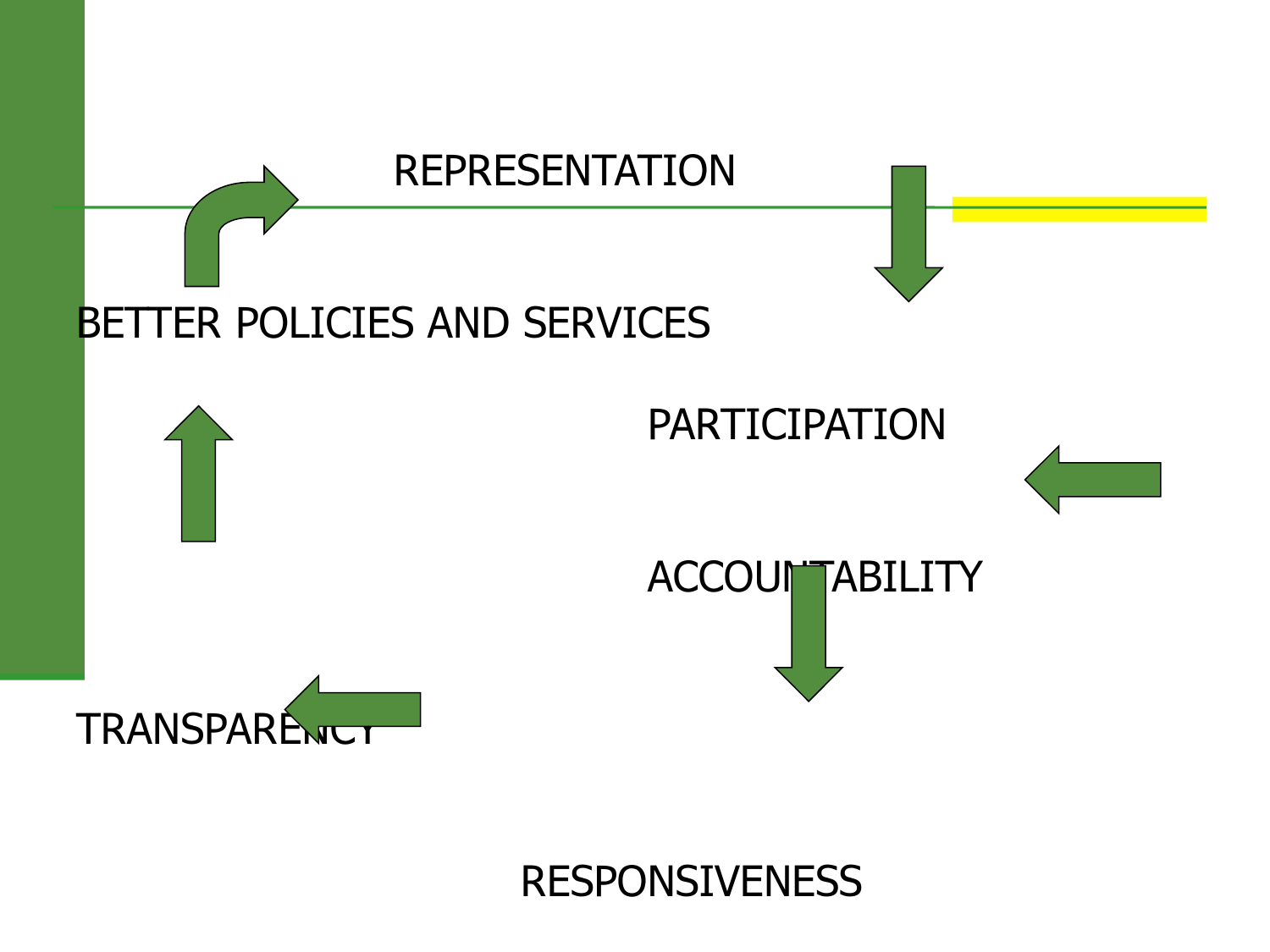

REPRESENTATION

BETTER POLICIES AND SERVICES 			                                                                                        							PARTICIPATION

					ACCOUNTABILITY

TRANSPARENCY

				RESPONSIVENESS